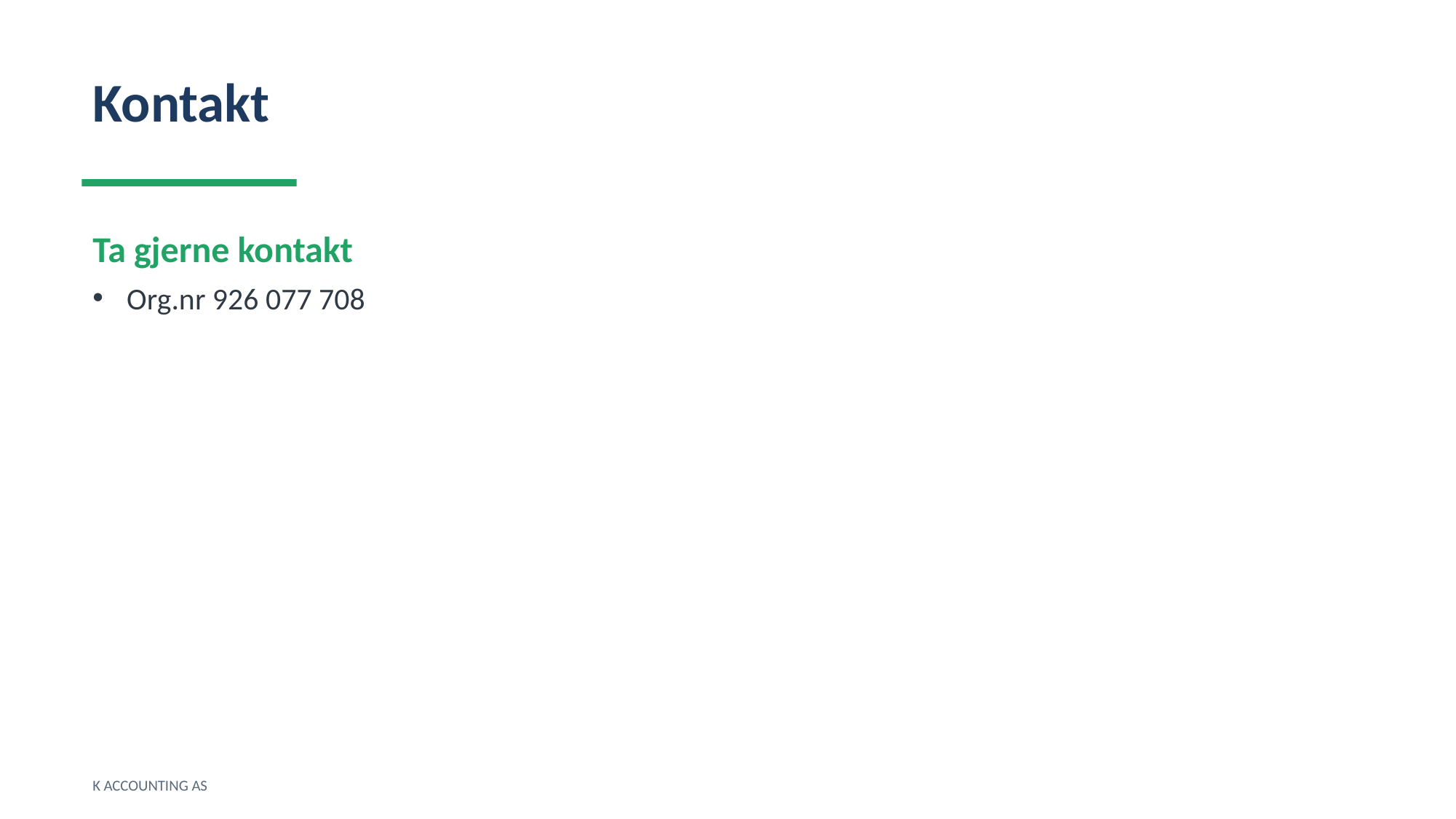

Kontakt

Ta gjerne kontakt
Org.nr 926 077 708
K ACCOUNTING AS